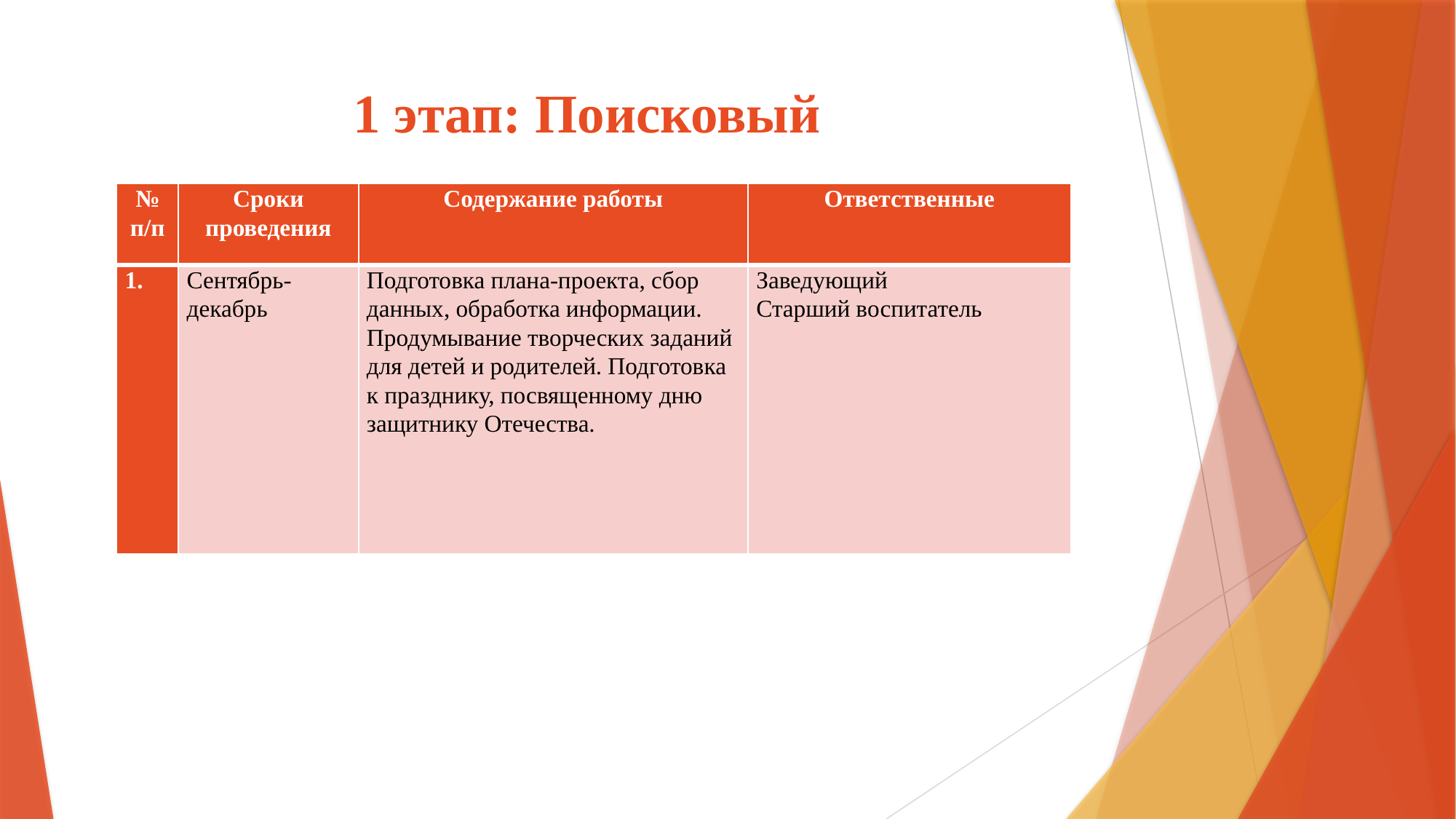

# 1 этап: Поисковый
| № п/п | Сроки проведения | Содержание работы | Ответственные |
| --- | --- | --- | --- |
|  | Сентябрь-декабрь | Подготовка плана-проекта, сбор данных, обработка информации. Продумывание творческих заданий для детей и родителей. Подготовка к празднику, посвященному дню защитнику Отечества. | Заведующий Старший воспитатель |